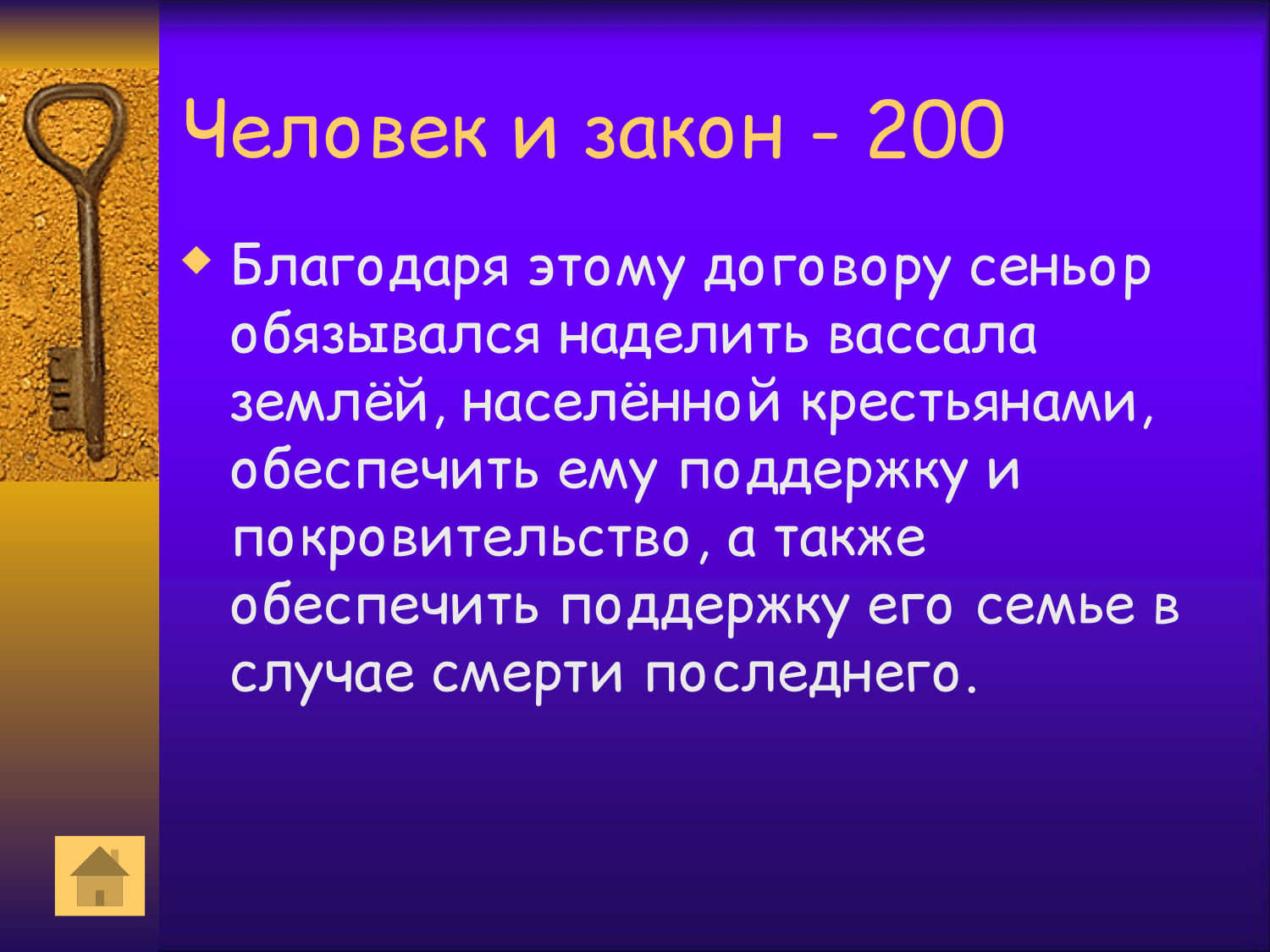

# Человек и закон - 200
Благодаря этому договору сеньор обязывался наделить вассала землёй, населённой крестьянами, обеспечить ему поддержку и покровительство, а также обеспечить поддержку его семье в случае смерти последнего.